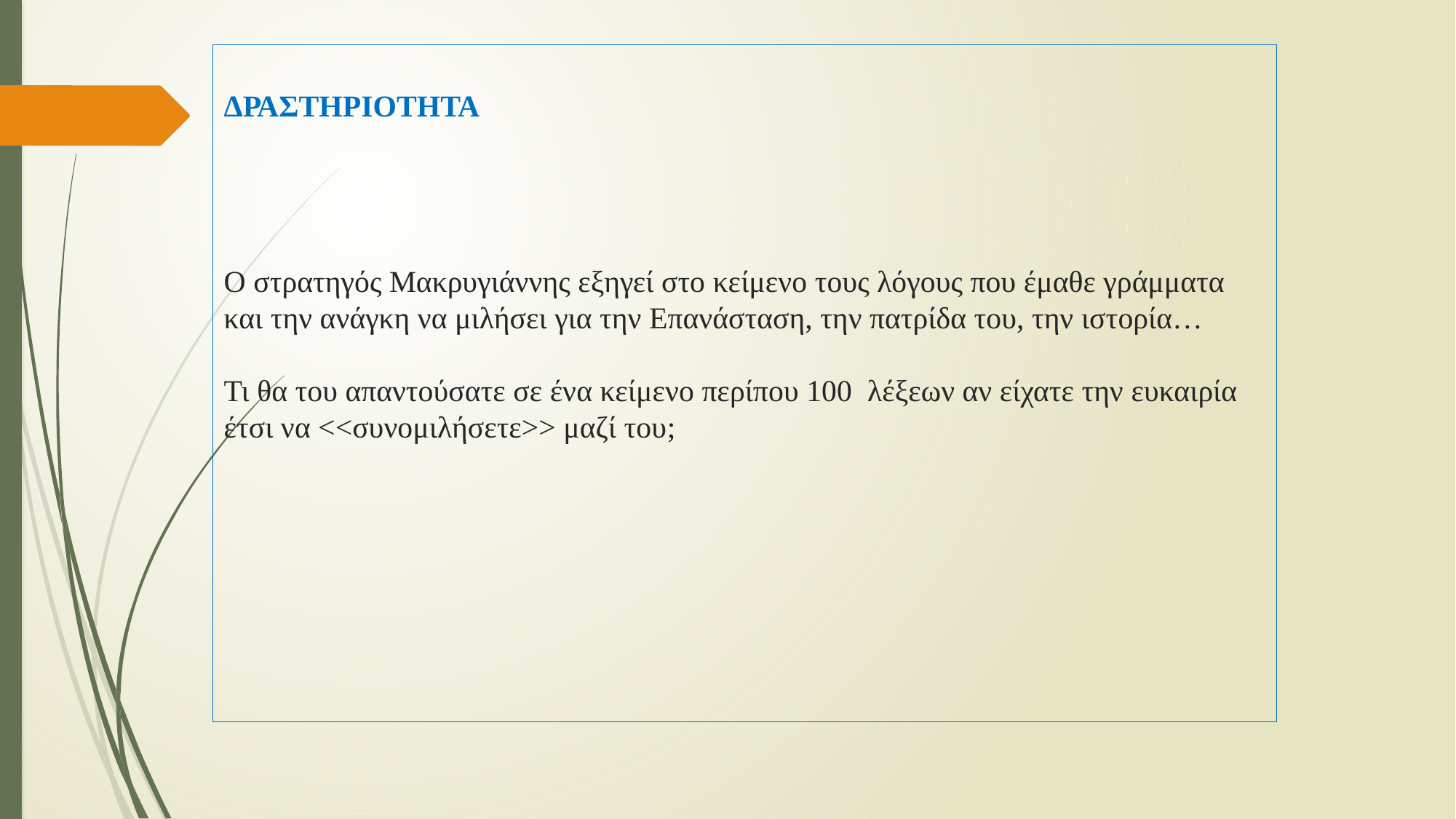

# ΔΡΑΣΤΗΡΙΟΤΗΤΑ Ο στρατηγός Μακρυγιάννης εξηγεί στο κείμενο τους λόγους που έμαθε γράμματα και την ανάγκη να μιλήσει για την Επανάσταση, την πατρίδα του, την ιστορία… Τι θα του απαντούσατε σε ένα κείμενο περίπου 100  λέξεων αν είχατε την ευκαιρία έτσι να <<συνομιλήσετε>> μαζί του;